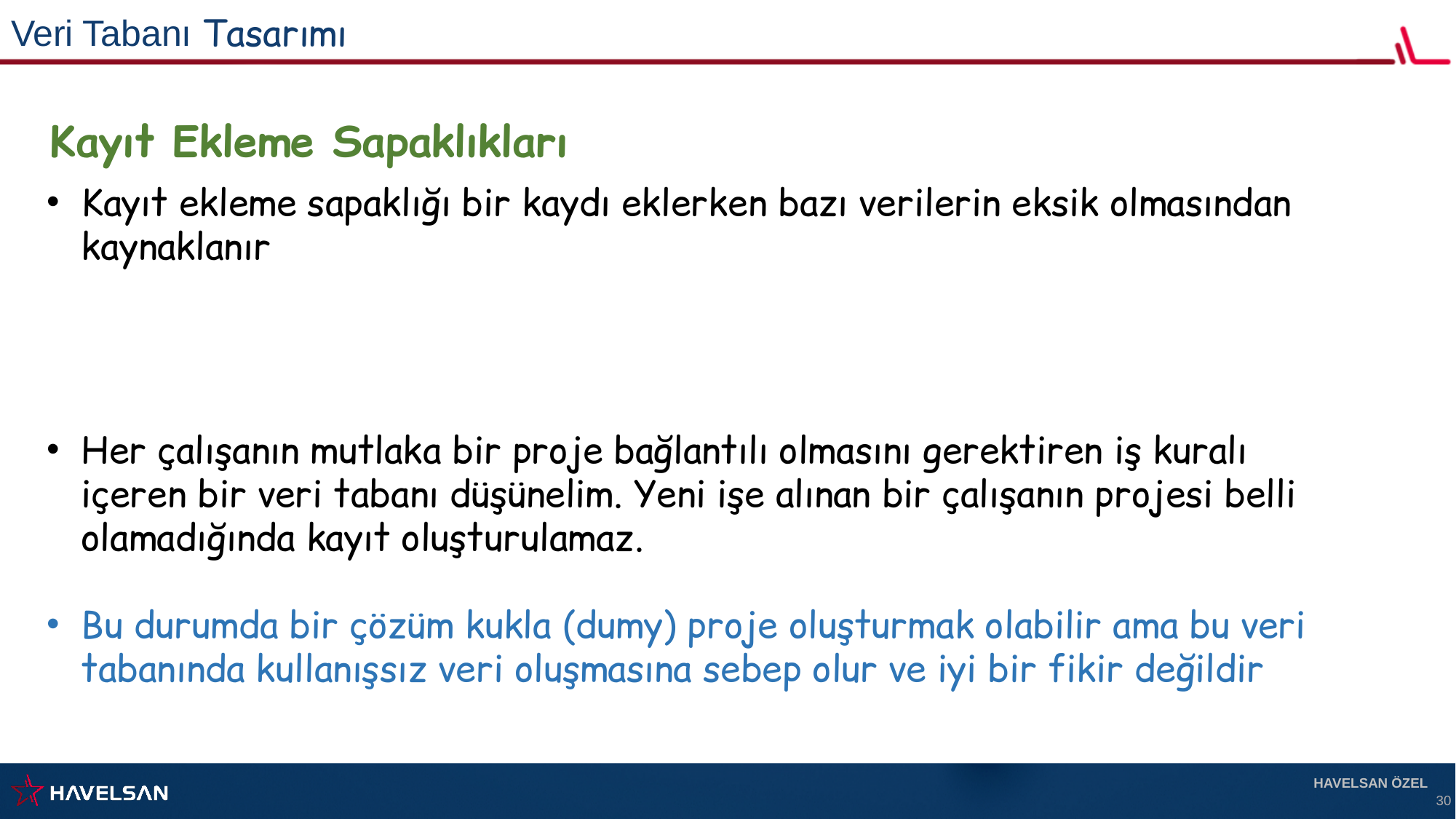

Veri Tabanı Tasarımı
Kayıt Ekleme Sapaklıkları
Kayıt ekleme sapaklığı bir kaydı eklerken bazı verilerin eksik olmasından kaynaklanır
Her çalışanın mutlaka bir proje bağlantılı olmasını gerektiren iş kuralı içeren bir veri tabanı düşünelim. Yeni işe alınan bir çalışanın projesi belli olamadığında kayıt oluşturulamaz.

Bu durumda bir çözüm kukla (dumy) proje oluşturmak olabilir ama bu veri tabanında kullanışsız veri oluşmasına sebep olur ve iyi bir fikir değildir

HAVELSAN ÖZEL